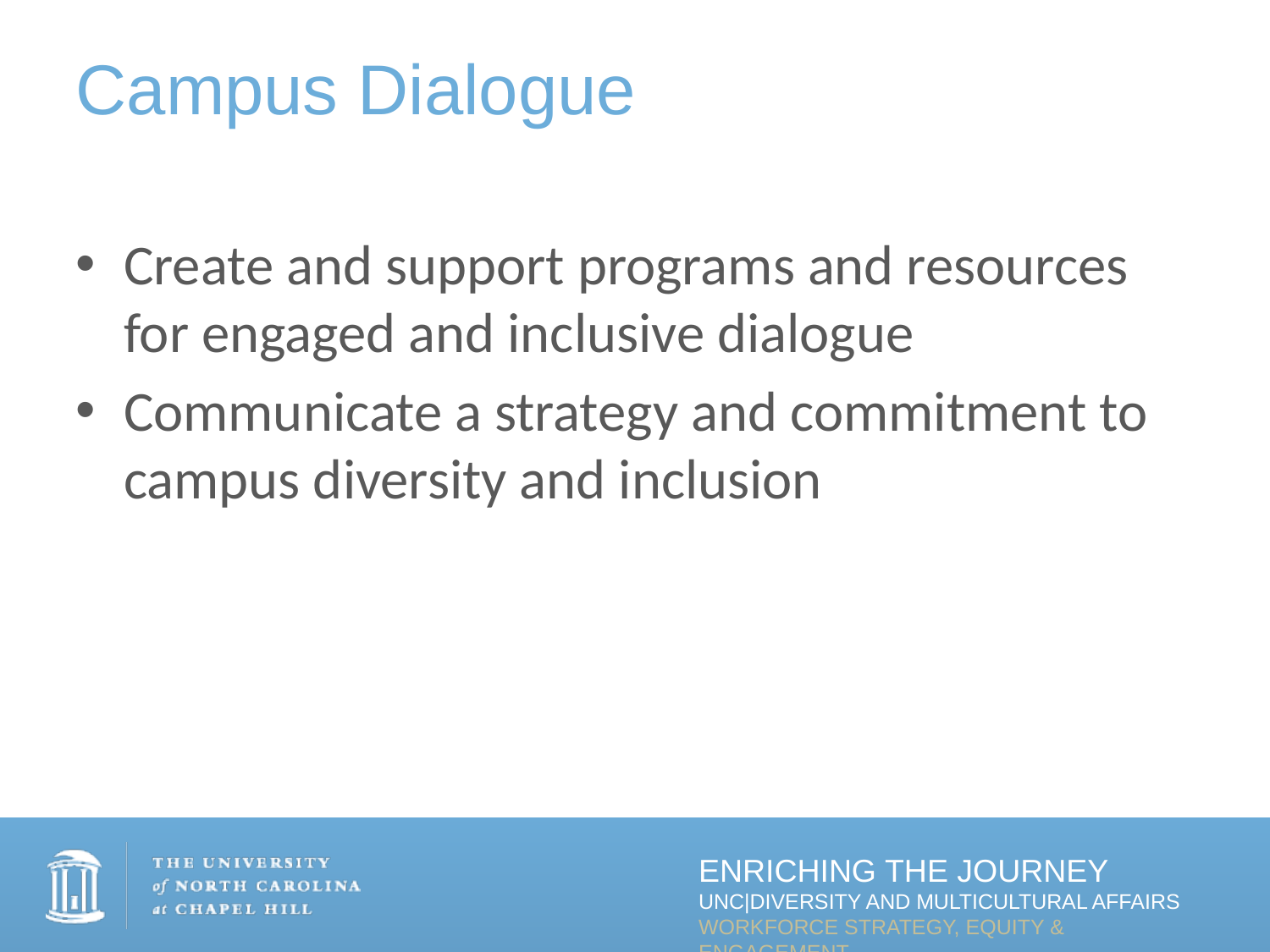

# Campus Dialogue
Create and support programs and resources for engaged and inclusive dialogue
Communicate a strategy and commitment to campus diversity and inclusion